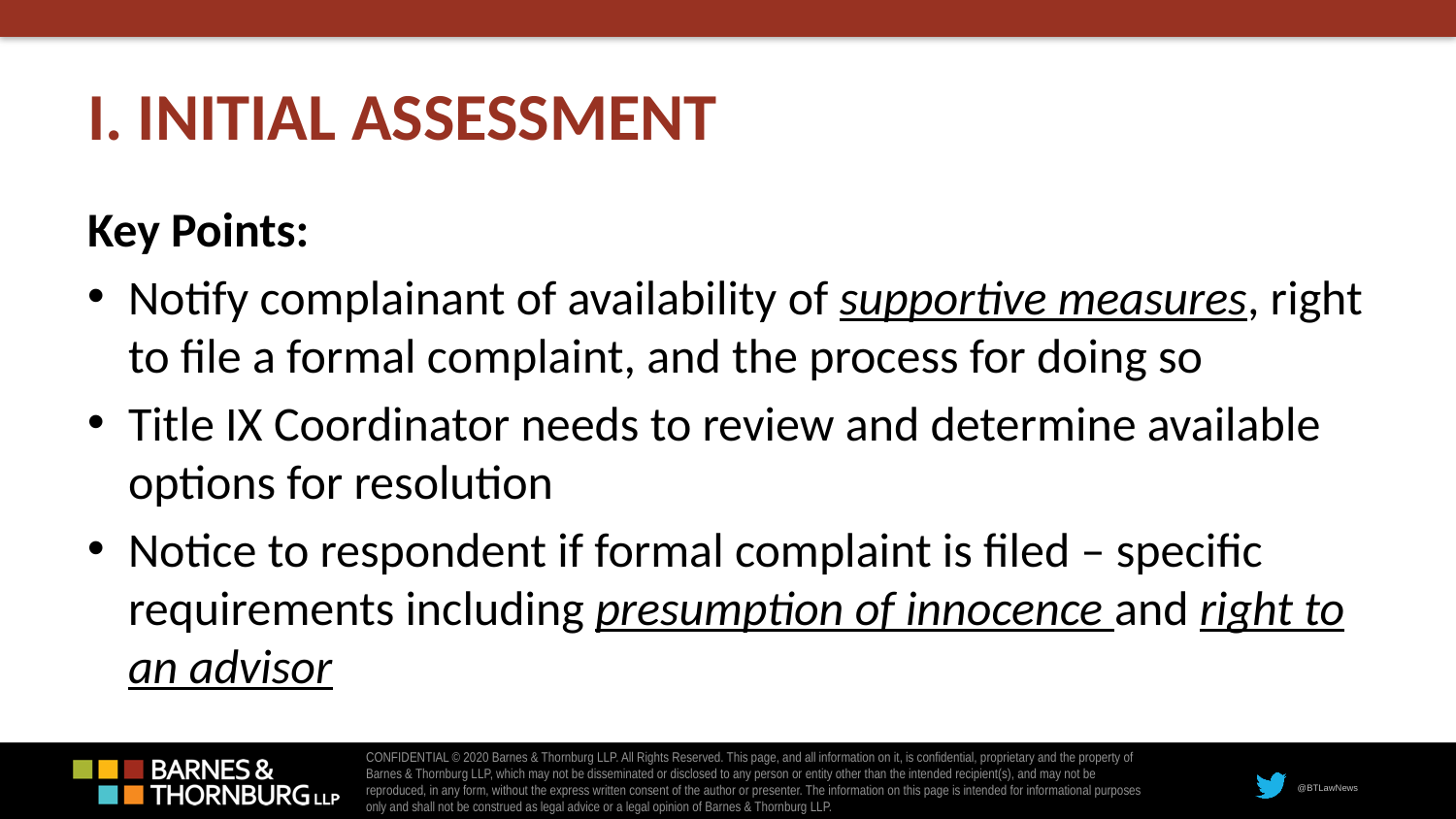

# I. INITIAL ASSESSMENT
Key Points:
Notify complainant of availability of supportive measures, right to file a formal complaint, and the process for doing so
Title IX Coordinator needs to review and determine available options for resolution
Notice to respondent if formal complaint is filed – specific requirements including presumption of innocence and right to an advisor